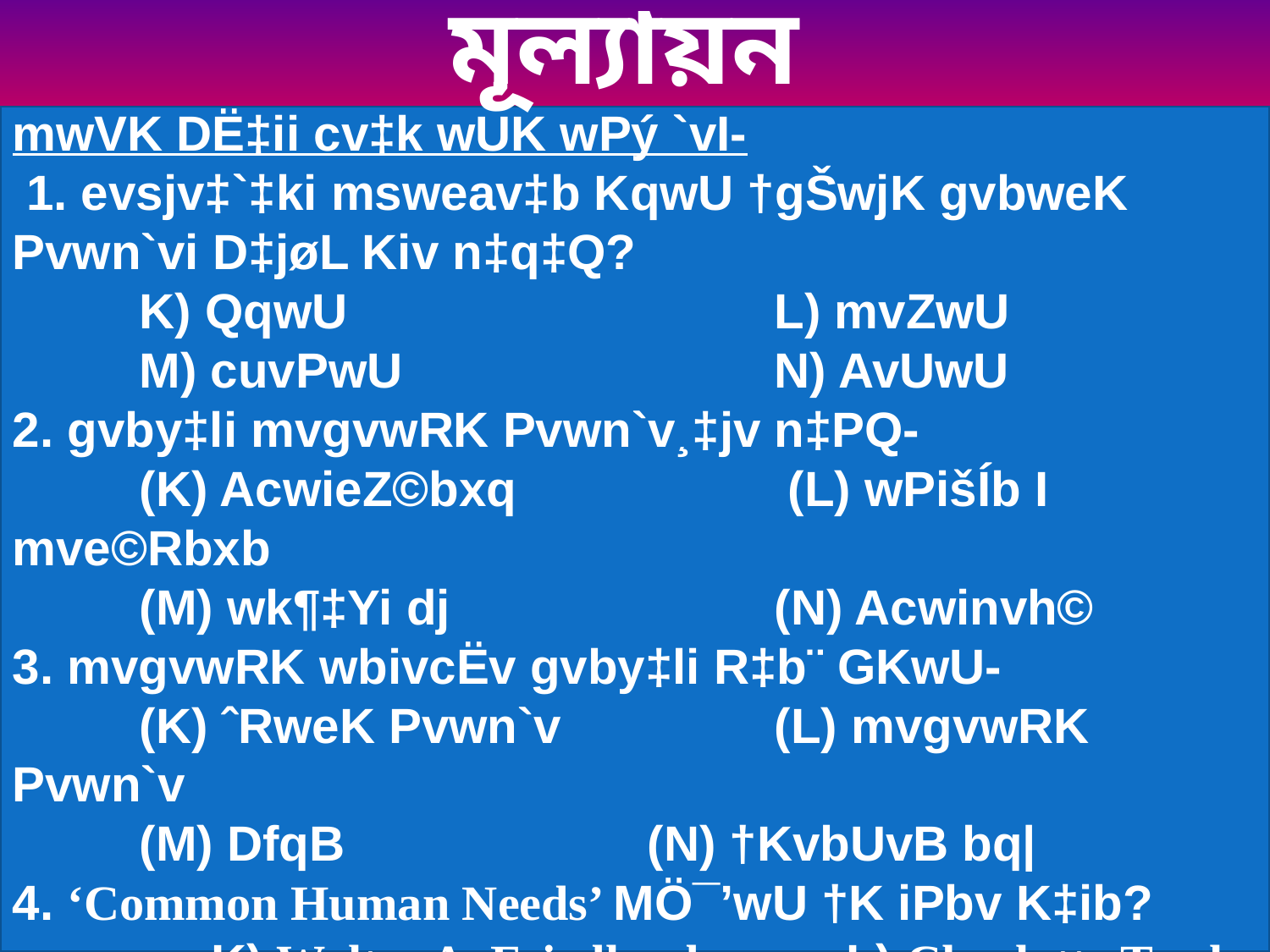

মূল্যায়ন
mwVK DË‡ii cv‡k wUK wPý `vI-
 1. evsjv‡`‡ki msweav‡b KqwU †gŠwjK gvbweK Pvwn`vi D‡jøL Kiv n‡q‡Q?
	K) QqwU 				L) mvZwU
	M) cuvPwU 			N) AvUwU
2. gvby‡li mvgvwRK Pvwn`v¸‡jv n‡PQ-
	(K) AcwieZ©bxq			 (L) wPišÍb I mve©Rbxb
	(M) wk¶‡Yi dj	 		(N) Acwinvh©
3. mvgvwRK wbivcËv gvby‡li R‡b¨ GKwU-
	(K) ˆRweK Pvwn`v 		(L) mvgvwRK Pvwn`v
	(M) DfqB 			(N) †KvbUvB bq|
4. ‘Common Human Needs’ MÖ¯’wU †K iPbv K‡ib?
		K) Walter A. Friedlander 	L) Charlotte Towle
 		M) Lawrence K. Frank	 	N) Robert L. Barker